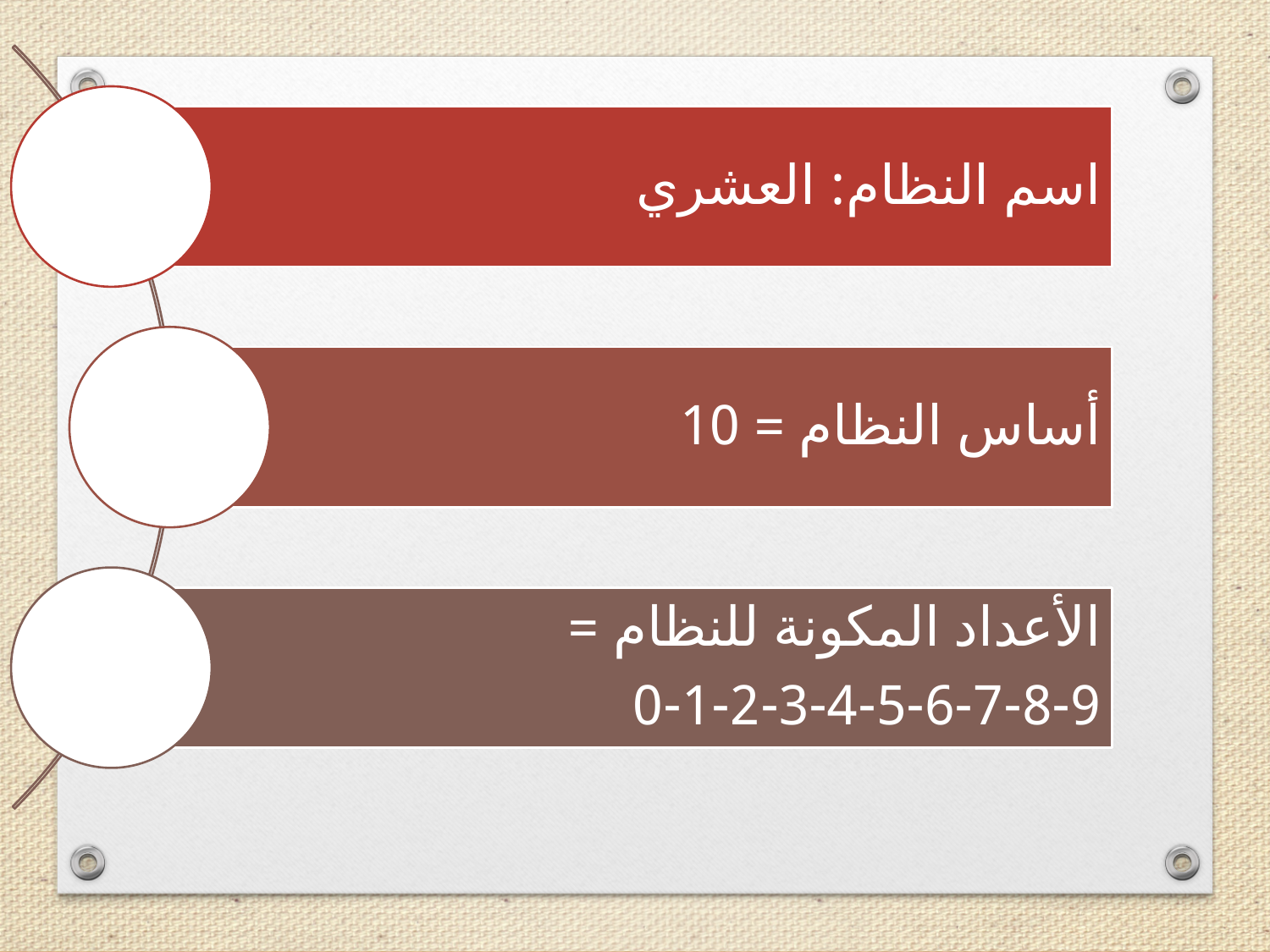

اسم النظام: العشري
أساس النظام = 10
الأعداد المكونة للنظام =
0-1-2-3-4-5-6-7-8-9